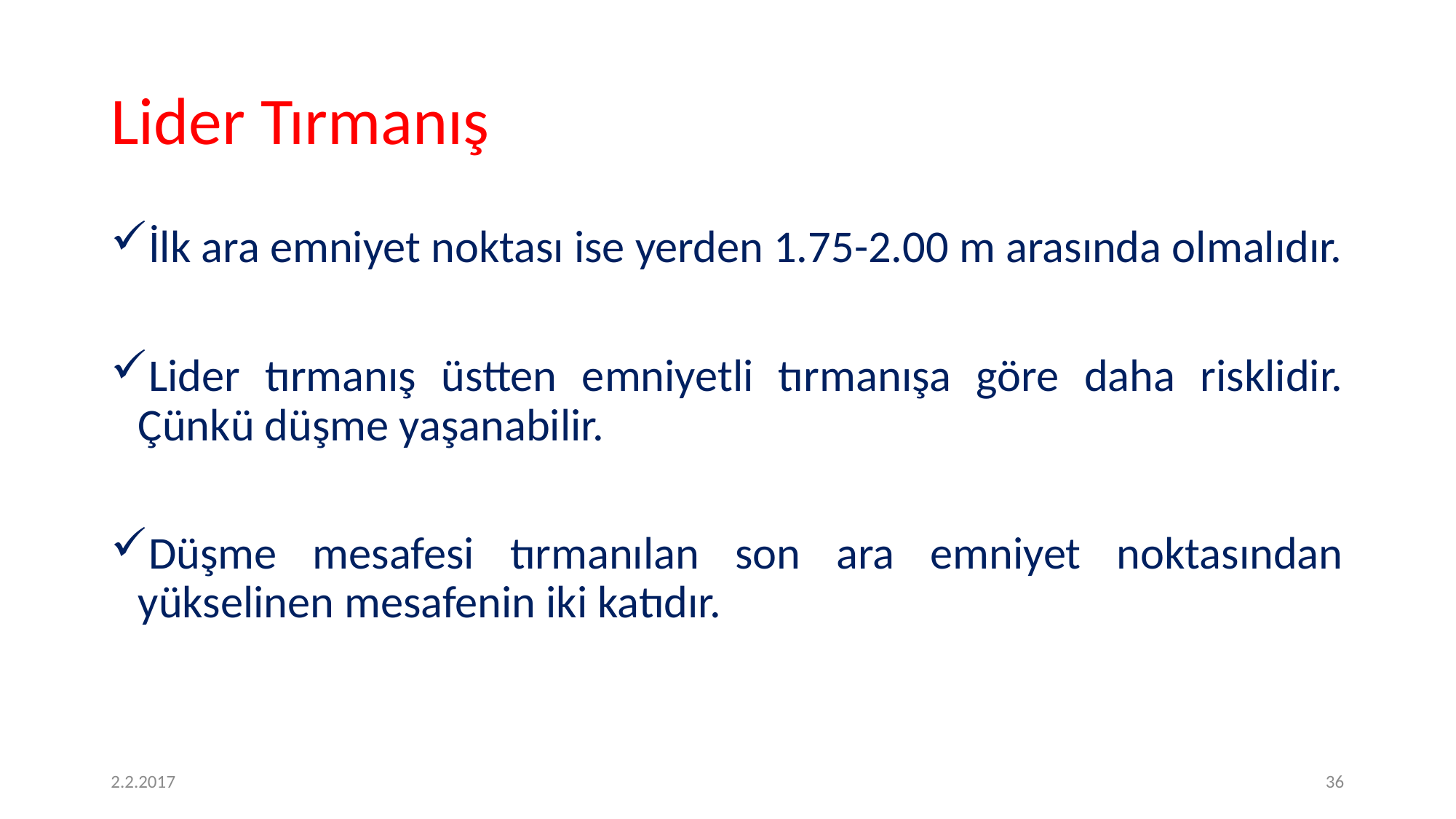

# Lider Tırmanış
İlk ara emniyet noktası ise yerden 1.75-2.00 m arasında olmalıdır.

Lider tırmanış üstten emniyetli tırmanışa göre daha risklidir. Çünkü düşme yaşanabilir.

Düşme mesafesi tırmanılan son ara emniyet noktasından yükselinen mesafenin iki katıdır.
2.2.2017
36